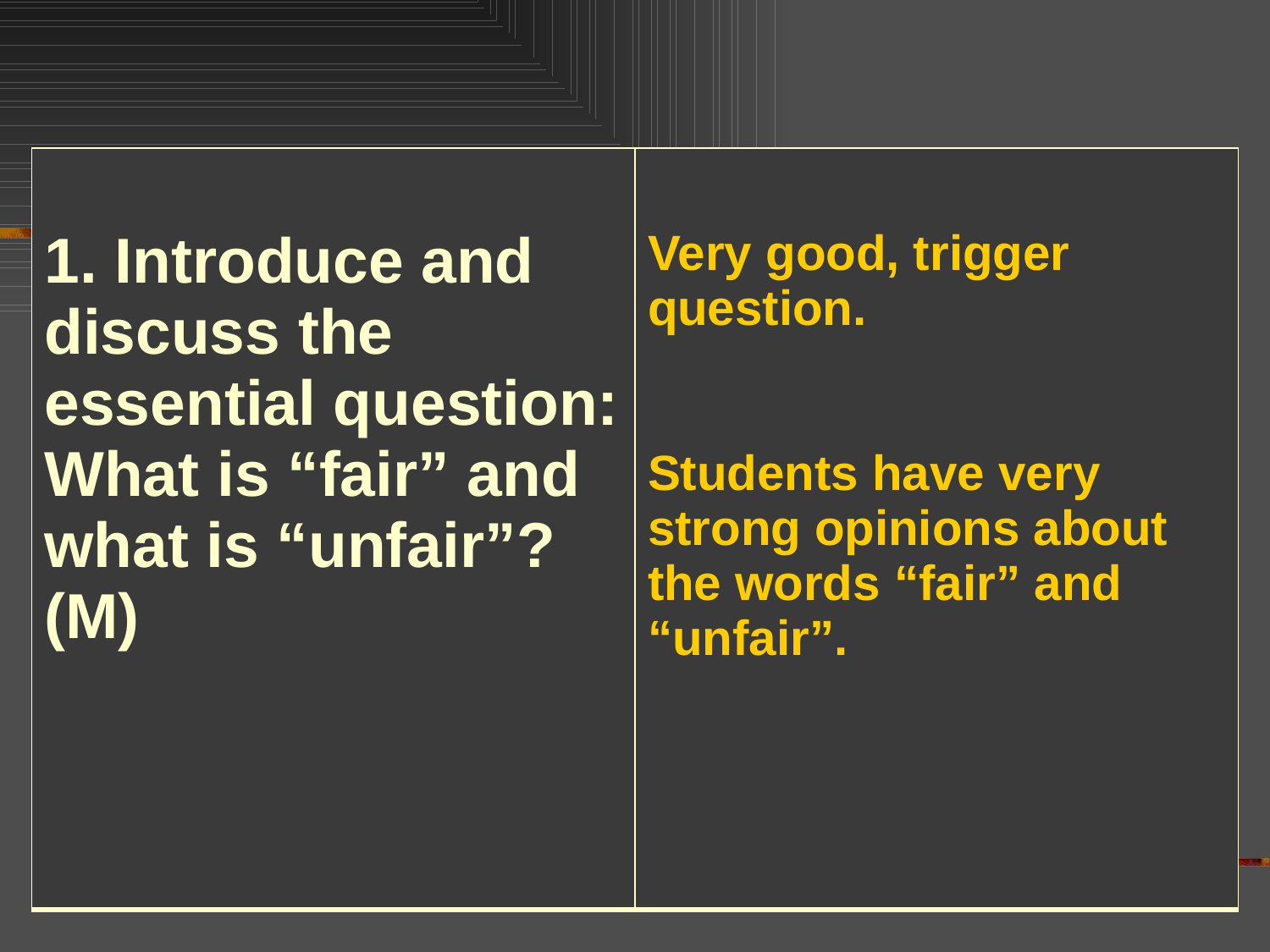

| 1. Introduce and discuss the essential question: What is “fair” and what is “unfair”? (M) | Very good, trigger question. Students have very strong opinions about the words “fair” and “unfair”. |
| --- | --- |